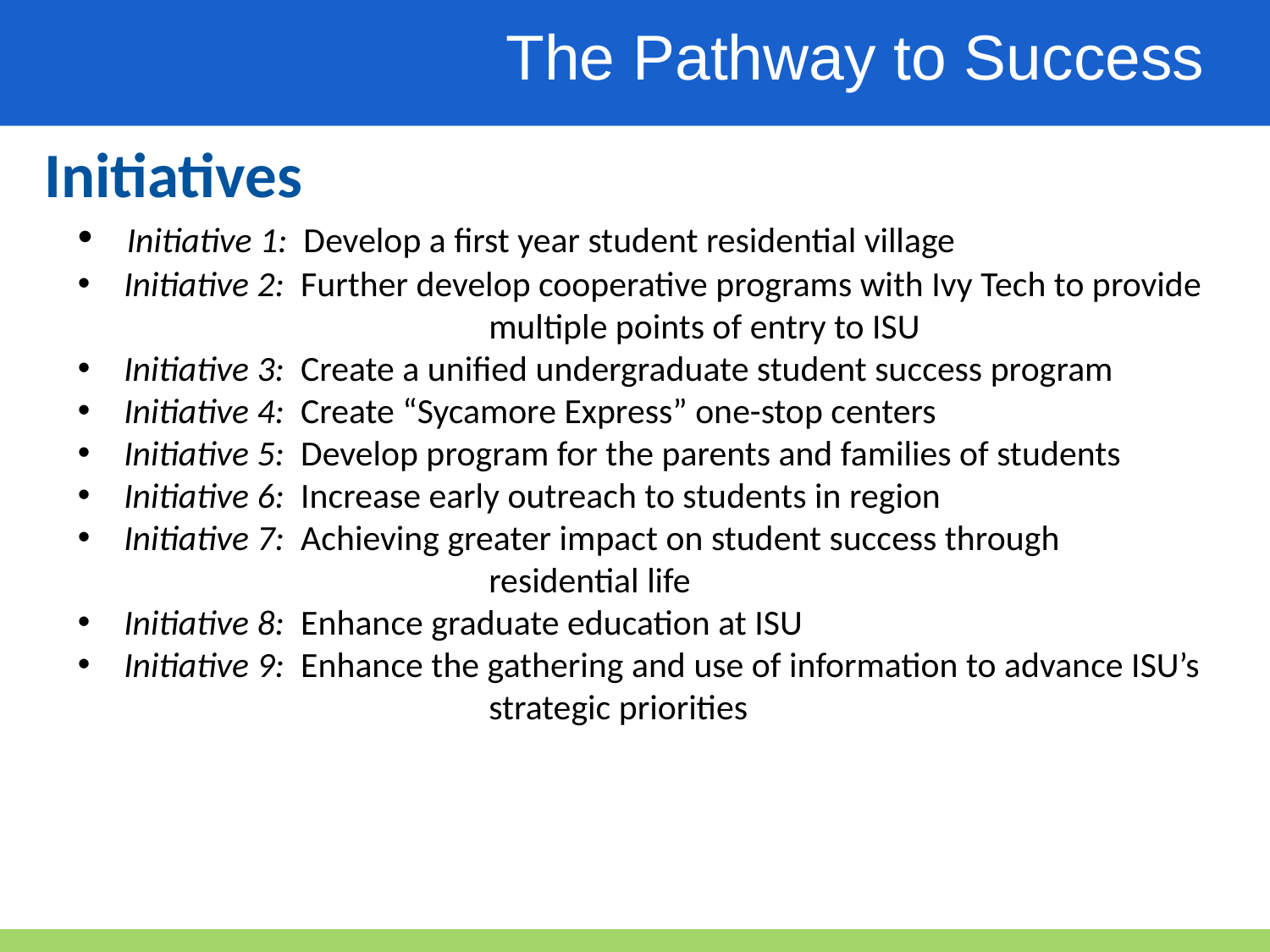

The Pathway to Success
Initiatives
  Initiative 1:  Develop a first year student residential village
  Initiative 2:  Further develop cooperative programs with Ivy Tech to provide 			multiple points of entry to ISU
  Initiative 3:  Create a unified undergraduate student success program
  Initiative 4:  Create “Sycamore Express” one-stop centers
  Initiative 5:  Develop program for the parents and families of students
  Initiative 6:  Increase early outreach to students in region
  Initiative 7:  Achieving greater impact on student success through  				residential life
  Initiative 8:  Enhance graduate education at ISU
  Initiative 9:  Enhance the gathering and use of information to advance ISU’s 			strategic priorities